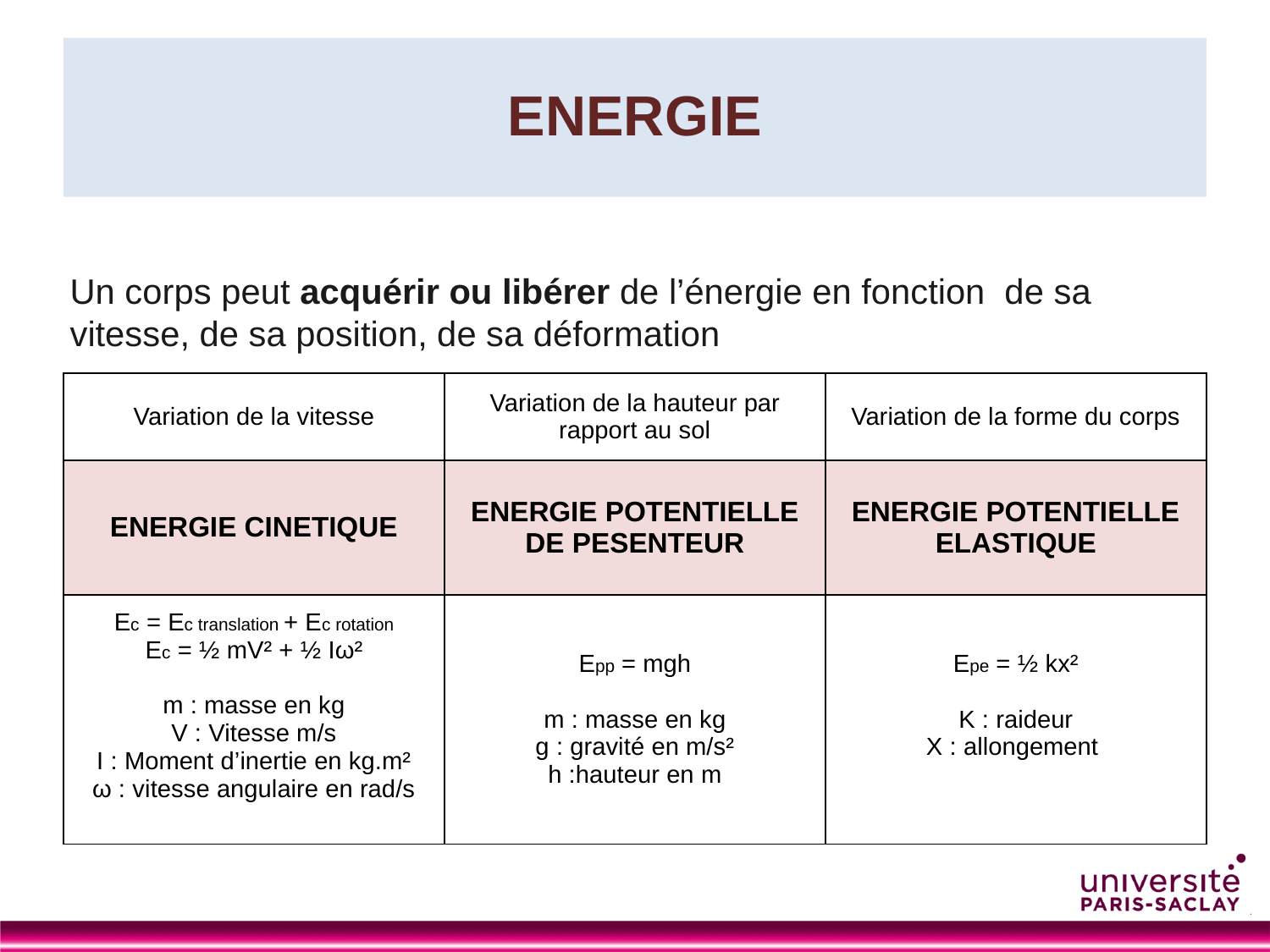

# ENERGIE

Un corps peut acquérir ou libérer de l’énergie en fonction  de sa vitesse, de sa position, de sa déformation

| Variation de la vitesse | Variation de la hauteur par rapport au sol | Variation de la forme du corps |
| --- | --- | --- |
| ENERGIE CINETIQUE | ENERGIE POTENTIELLE DE PESENTEUR | ENERGIE POTENTIELLE ELASTIQUE |
| Ec = Ec translation + Ec rotation Ec = ½ mV² + ½ Iω² m : masse en kg V : Vitesse m/s I : Moment d’inertie en kg.m² ω : vitesse angulaire en rad/s | Epp = mgh m : masse en kg g : gravité en m/s² h :hauteur en m | Epe = ½ kx² K : raideur X : allongement |